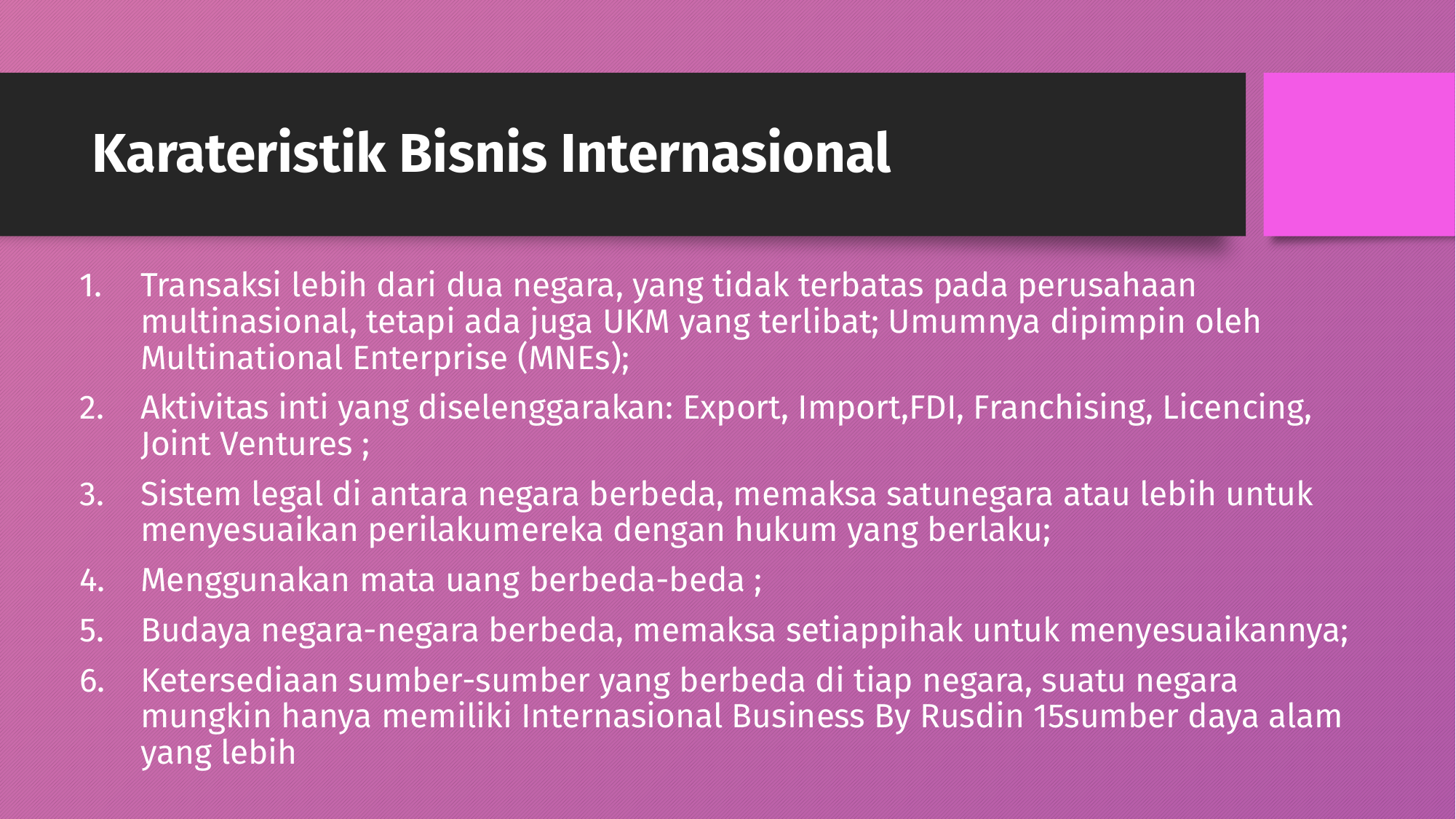

# Karateristik Bisnis Internasional
Transaksi lebih dari dua negara, yang tidak terbatas pada perusahaan multinasional, tetapi ada juga UKM yang terlibat; Umumnya dipimpin oleh Multinational Enterprise (MNEs);
Aktivitas inti yang diselenggarakan: Export, Import,FDI, Franchising, Licencing, Joint Ventures ;
Sistem legal di antara negara berbeda, memaksa satunegara atau lebih untuk menyesuaikan perilakumereka dengan hukum yang berlaku;
Menggunakan mata uang berbeda-beda ;
Budaya negara-negara berbeda, memaksa setiappihak untuk menyesuaikannya;
Ketersediaan sumber-sumber yang berbeda di tiap negara, suatu negara mungkin hanya memiliki Internasional Business By Rusdin 15sumber daya alam yang lebih